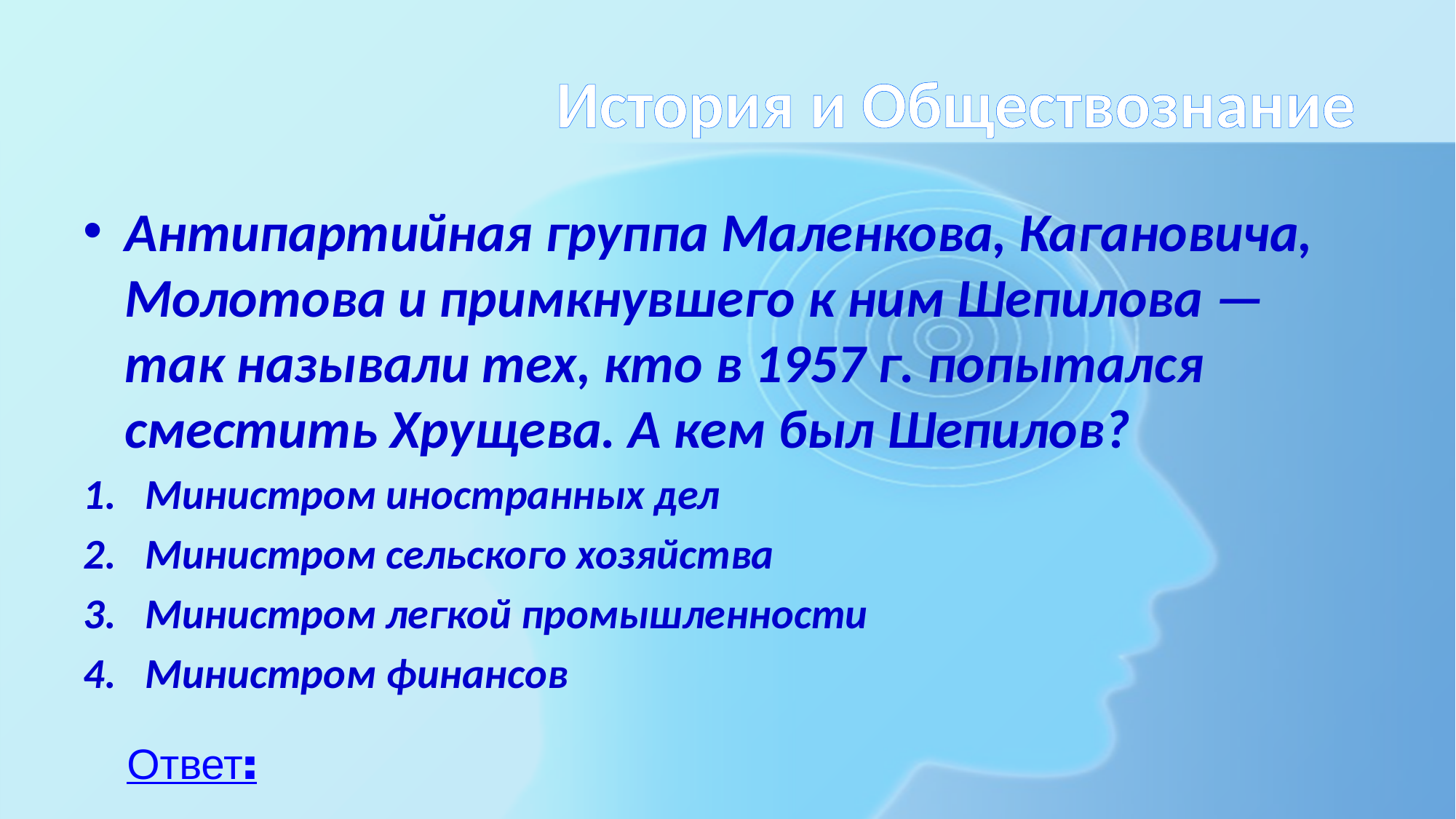

# История и Обществознание
Антипартийная группа Маленкова, Кагановича, Молотова и примкнувшего к ним Шепилова — так называли тех, кто в 1957 г. попытался сместить Хрущева. А кем был Шепилов?
Министром иностранных дел
Министром сельского хозяйства
Министром легкой промышленности
Министром финансов
Ответ: